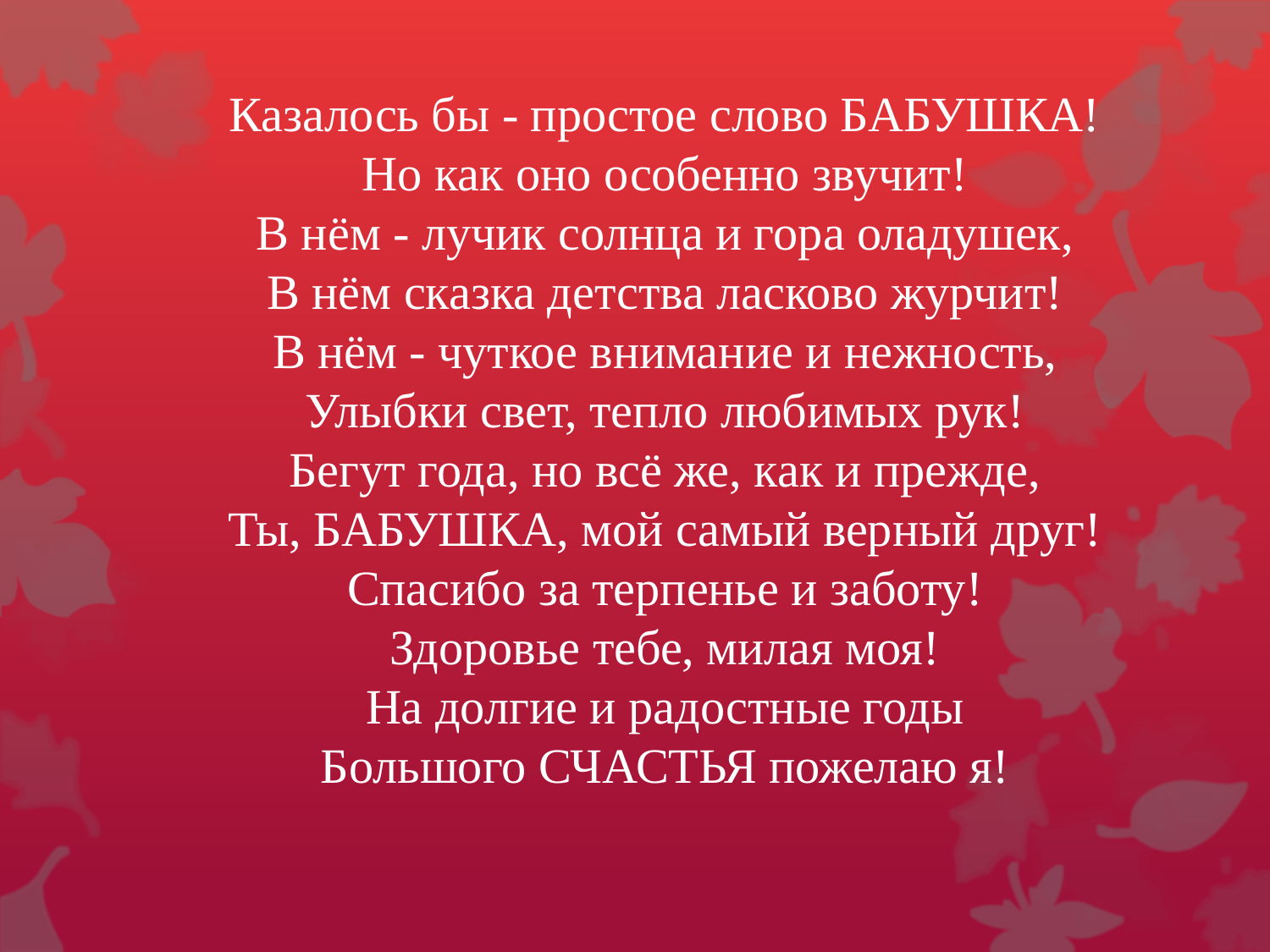

Казалось бы - простое слово БАБУШКА!
Но как оно особенно звучит!
В нём - лучик солнца и гора оладушек,
В нём сказка детства ласково журчит!
В нём - чуткое внимание и нежность,
Улыбки свет, тепло любимых рук!
Бегут года, но всё же, как и прежде,
Ты, БАБУШКА, мой самый верный друг!
Спасибо за терпенье и заботу!
Здоровье тебе, милая моя!
На долгие и радостные годы
Большого СЧАСТЬЯ пожелаю я!